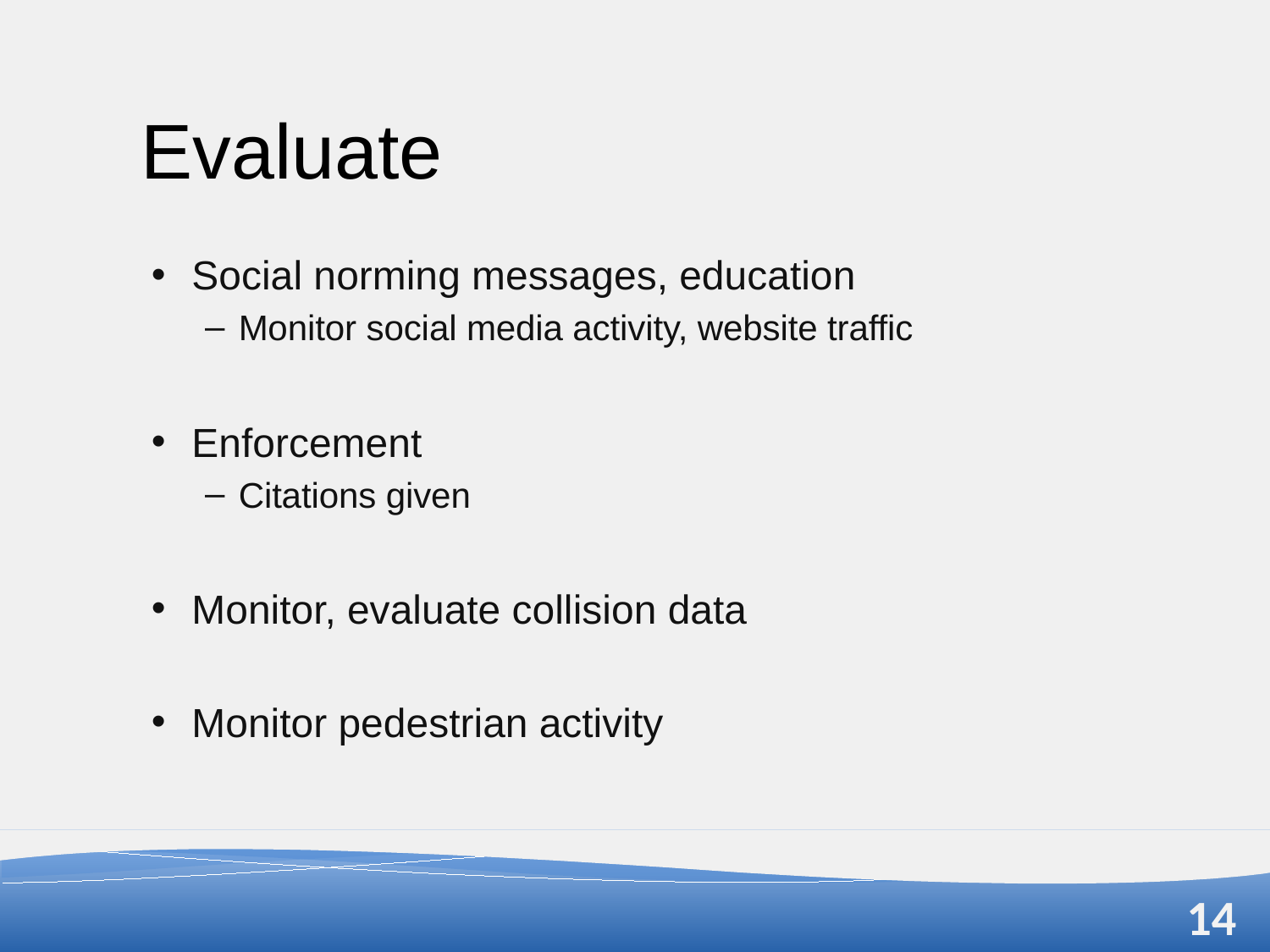

# Evaluate
Social norming messages, education
Monitor social media activity, website traffic

Enforcement
Citations given

Monitor, evaluate collision data

Monitor pedestrian activity